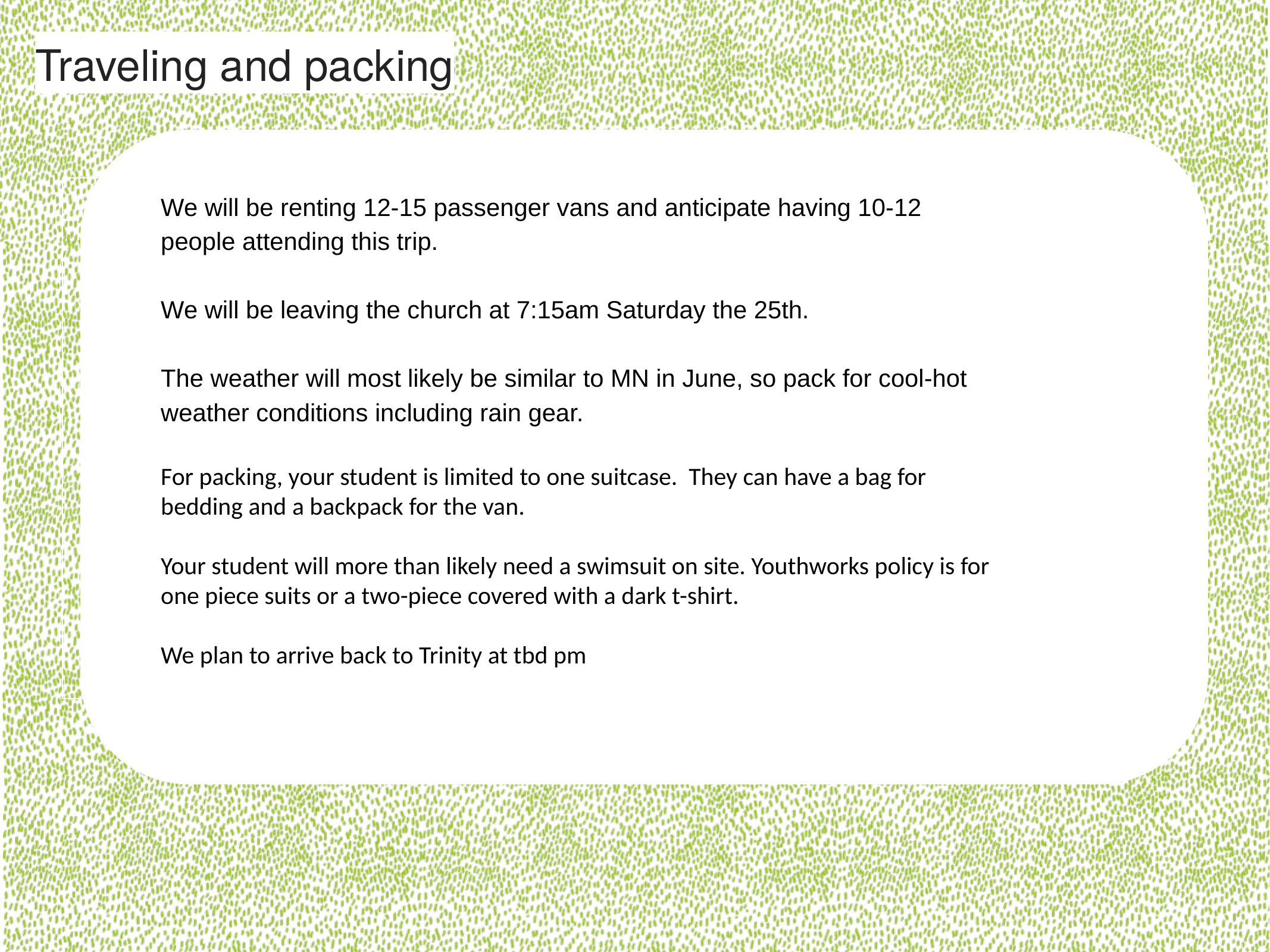

Traveling and packing

We will be renting 12-15 passenger vans and anticipate having 10-12 people attending this trip.

We will be leaving the church at 7:15am Saturday the 25th.

The weather will most likely be similar to MN in June, so pack for cool-hot weather conditions including rain gear.

For packing, your student is limited to one suitcase.  They can have a bag for bedding and a backpack for the van.

Your student will more than likely need a swimsuit on site. Youthworks policy is for one piece suits or a two-piece covered with a dark t-shirt.

We plan to arrive back to Trinity at tbd pm